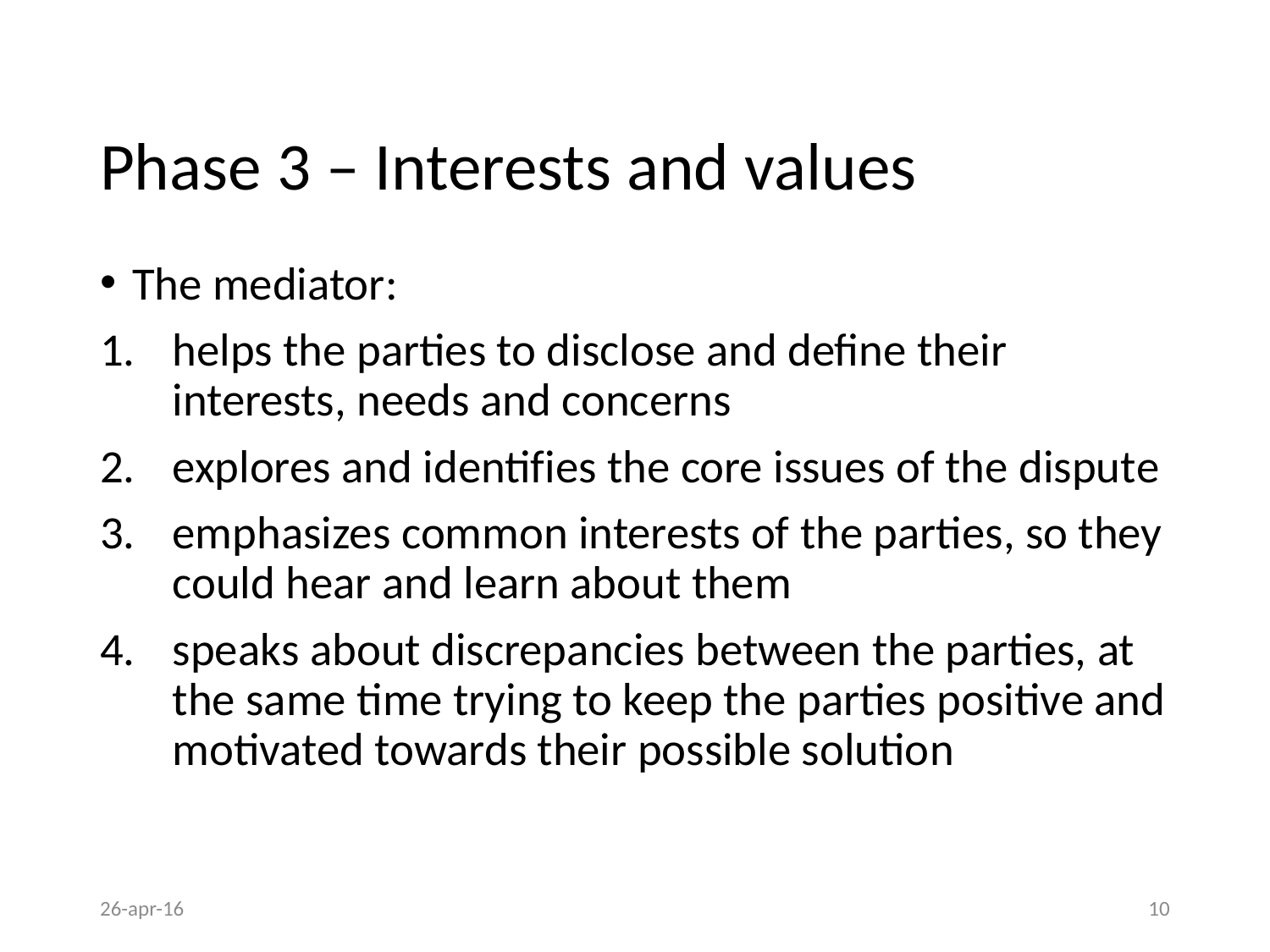

# Phase 3 – Interests and values
The mediator:
helps the parties to disclose and define their interests, needs and concerns
explores and identifies the core issues of the dispute
emphasizes common interests of the parties, so they could hear and learn about them
speaks about discrepancies between the parties, at the same time trying to keep the parties positive and motivated towards their possible solution
26-apr-16
10